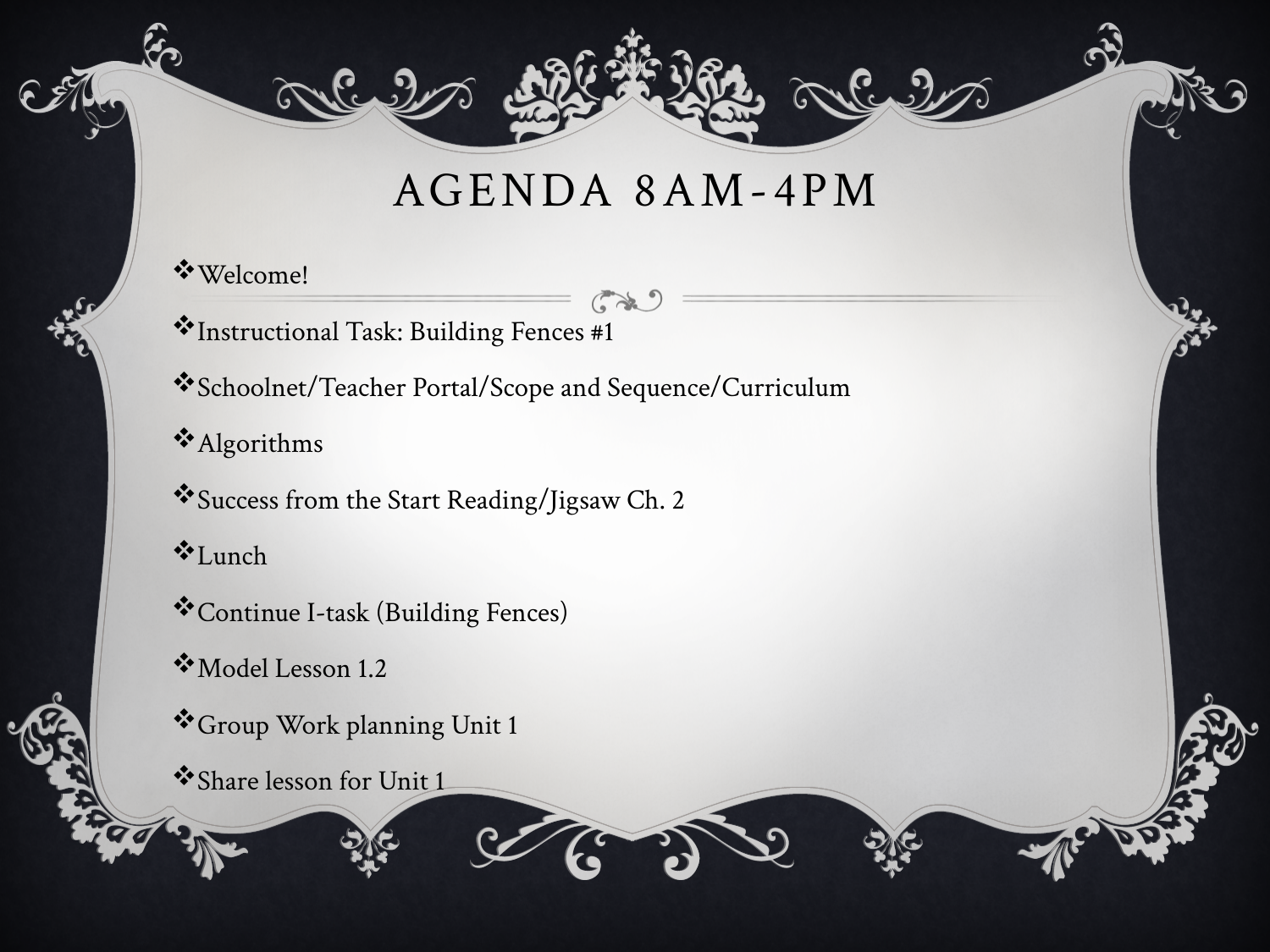

# Agenda 8am-4pm
Welcome!
Instructional Task: Building Fences #1
Schoolnet/Teacher Portal/Scope and Sequence/Curriculum
Algorithms
Success from the Start Reading/Jigsaw Ch. 2
Lunch
Continue I-task (Building Fences)
Model Lesson 1.2
Group Work planning Unit 1
Share lesson for Unit 1